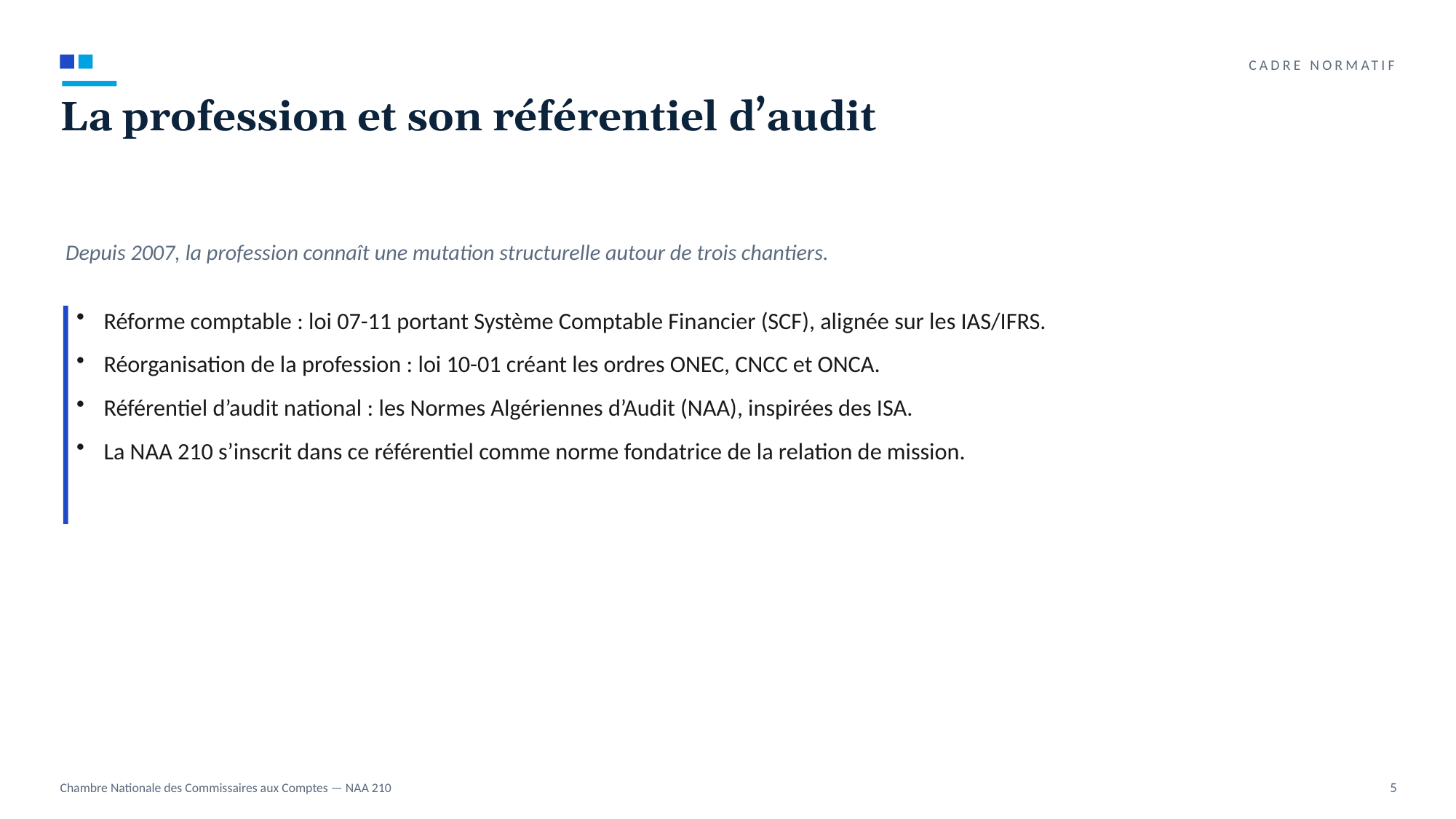

CADRE NORMATIF

La profession et son référentiel d’audit
Depuis 2007, la profession connaît une mutation structurelle autour de trois chantiers.

Réforme comptable : loi 07-11 portant Système Comptable Financier (SCF), alignée sur les IAS/IFRS.
Réorganisation de la profession : loi 10-01 créant les ordres ONEC, CNCC et ONCA.
Référentiel d’audit national : les Normes Algériennes d’Audit (NAA), inspirées des ISA.
La NAA 210 s’inscrit dans ce référentiel comme norme fondatrice de la relation de mission.
Chambre Nationale des Commissaires aux Comptes — NAA 210
5